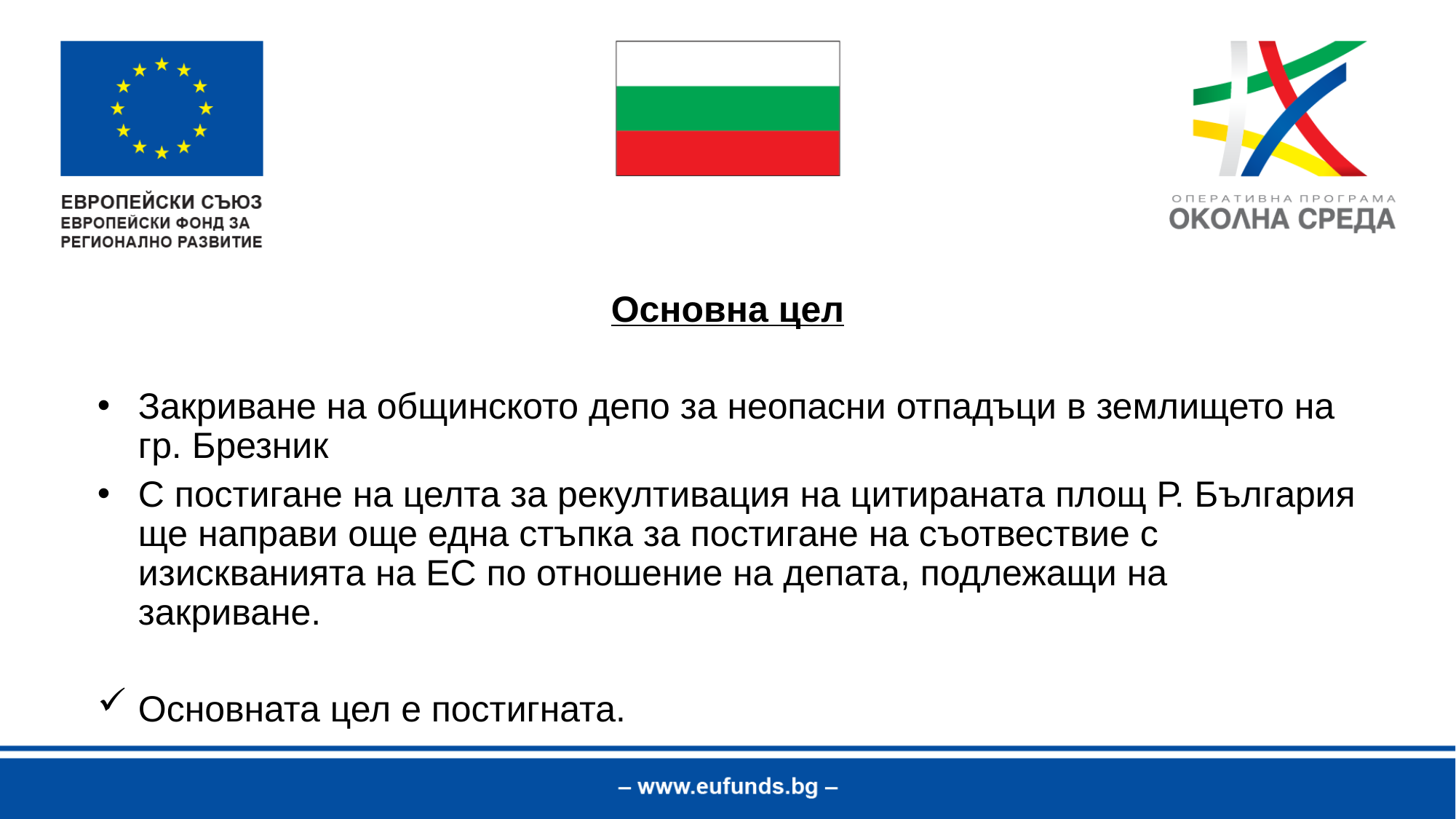

Основна цел

Закриване на общинското депо за неопасни отпадъци в землището на гр. Брезник
С постигане на целта за рекултивация на цитираната площ Р. България ще направи още една стъпка за постигане на съотвествие с изискванията на ЕС по отношение на депата, подлежащи на закриване.

Основната цел е постигната.